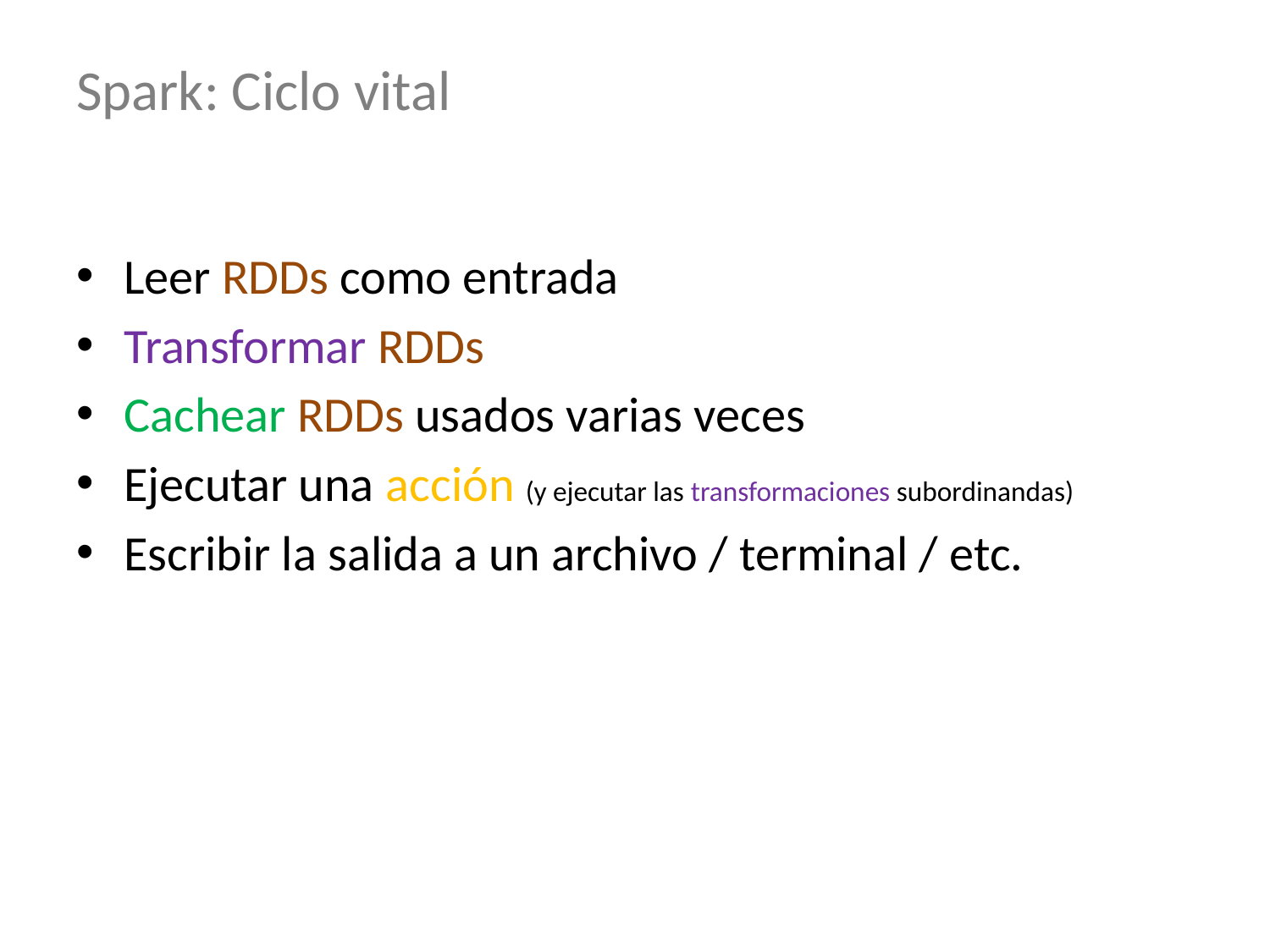

# Spark: Ciclo vital

Leer RDDs como entrada
Transformar RDDs
Cachear RDDs usados varias veces
Ejecutar una acción (y ejecutar las transformaciones subordinandas)
Escribir la salida a un archivo / terminal / etc.